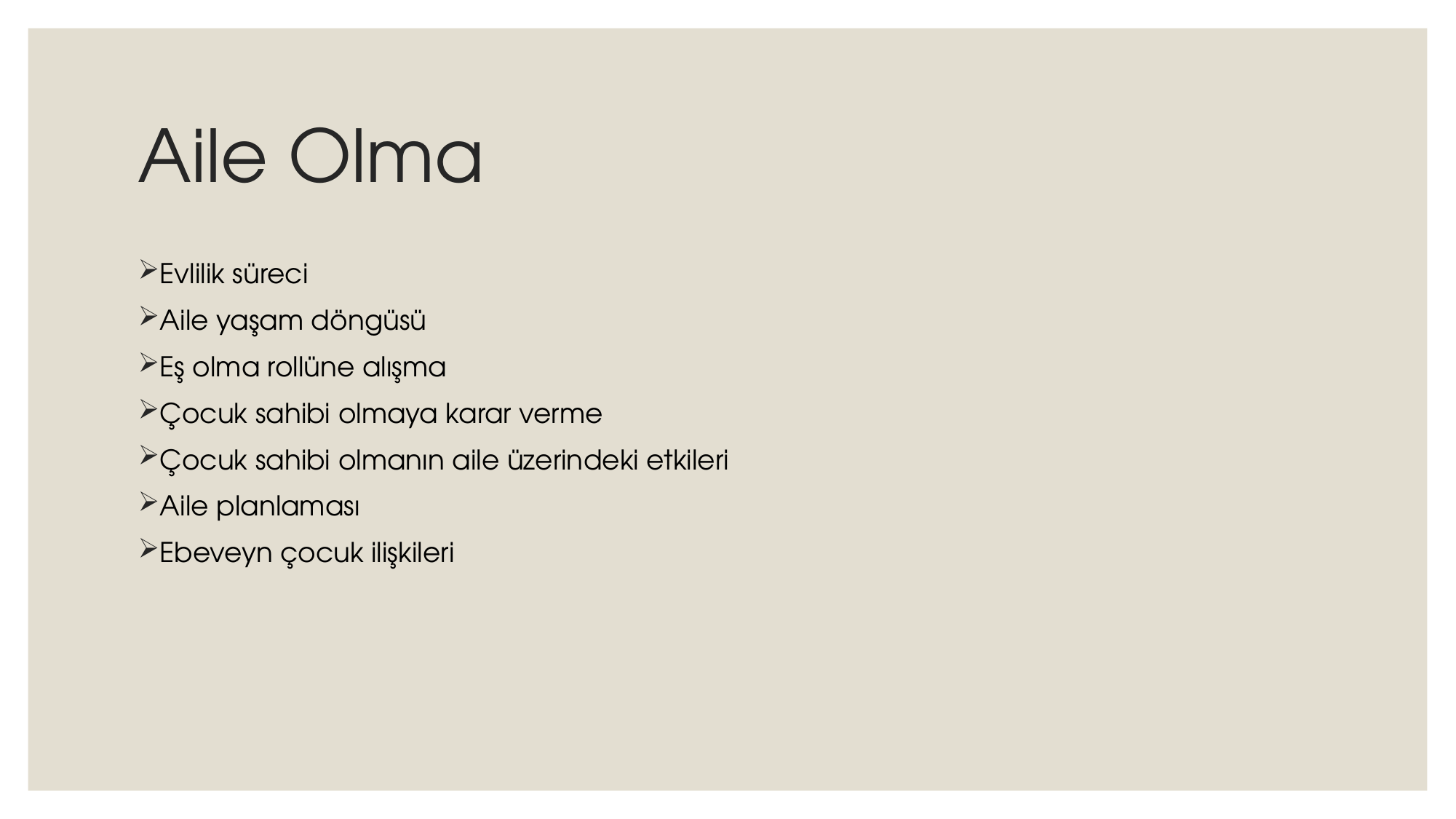

# Aile Olma
Evlilik süreci
Aile yaşam döngüsü
Eş olma rollüne alışma
Çocuk sahibi olmaya karar verme
Çocuk sahibi olmanın aile üzerindeki etkileri
Aile planlaması
Ebeveyn çocuk ilişkileri